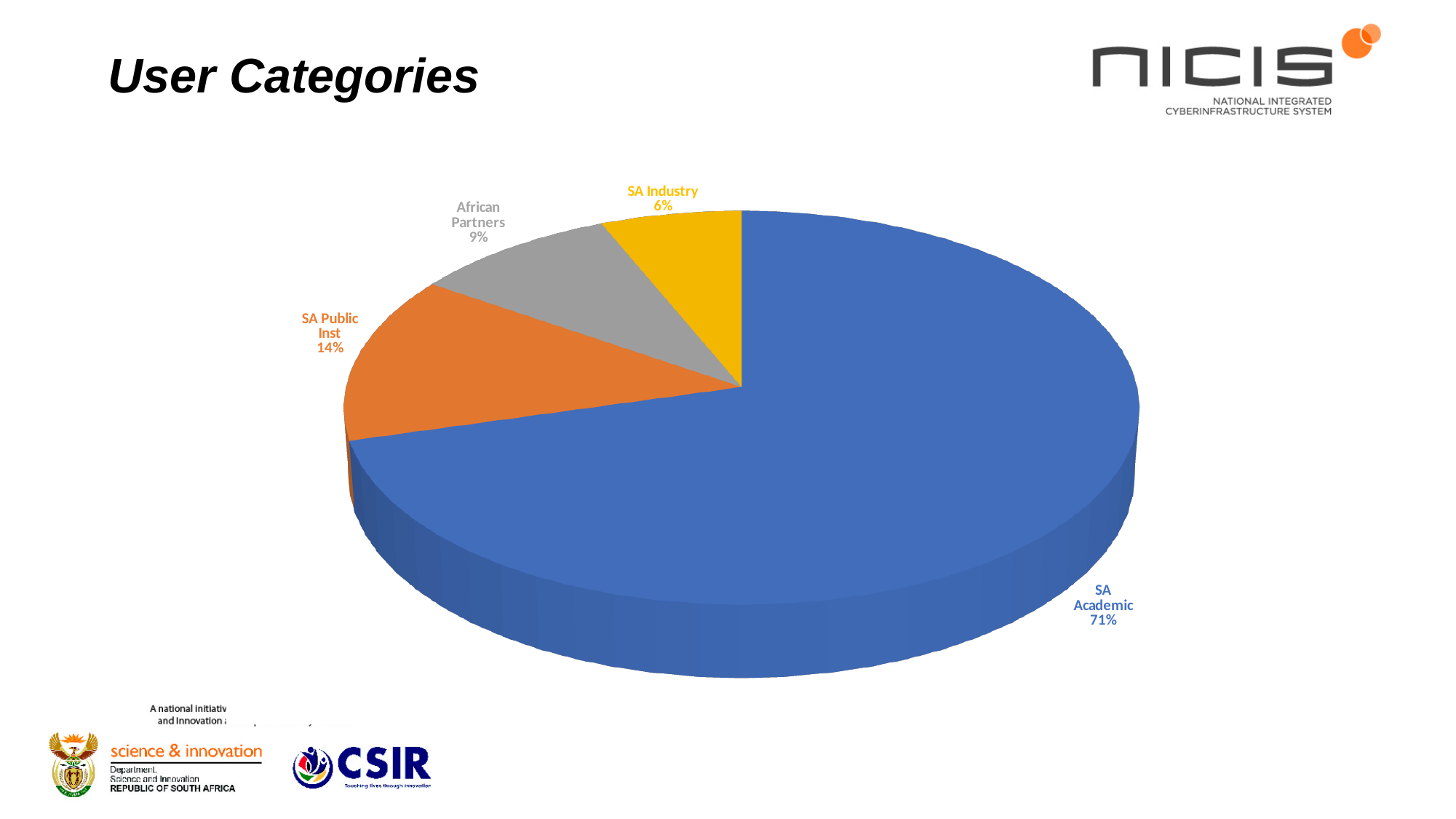

User Categories

[unsupported chart]

2016/17 – 2021/22